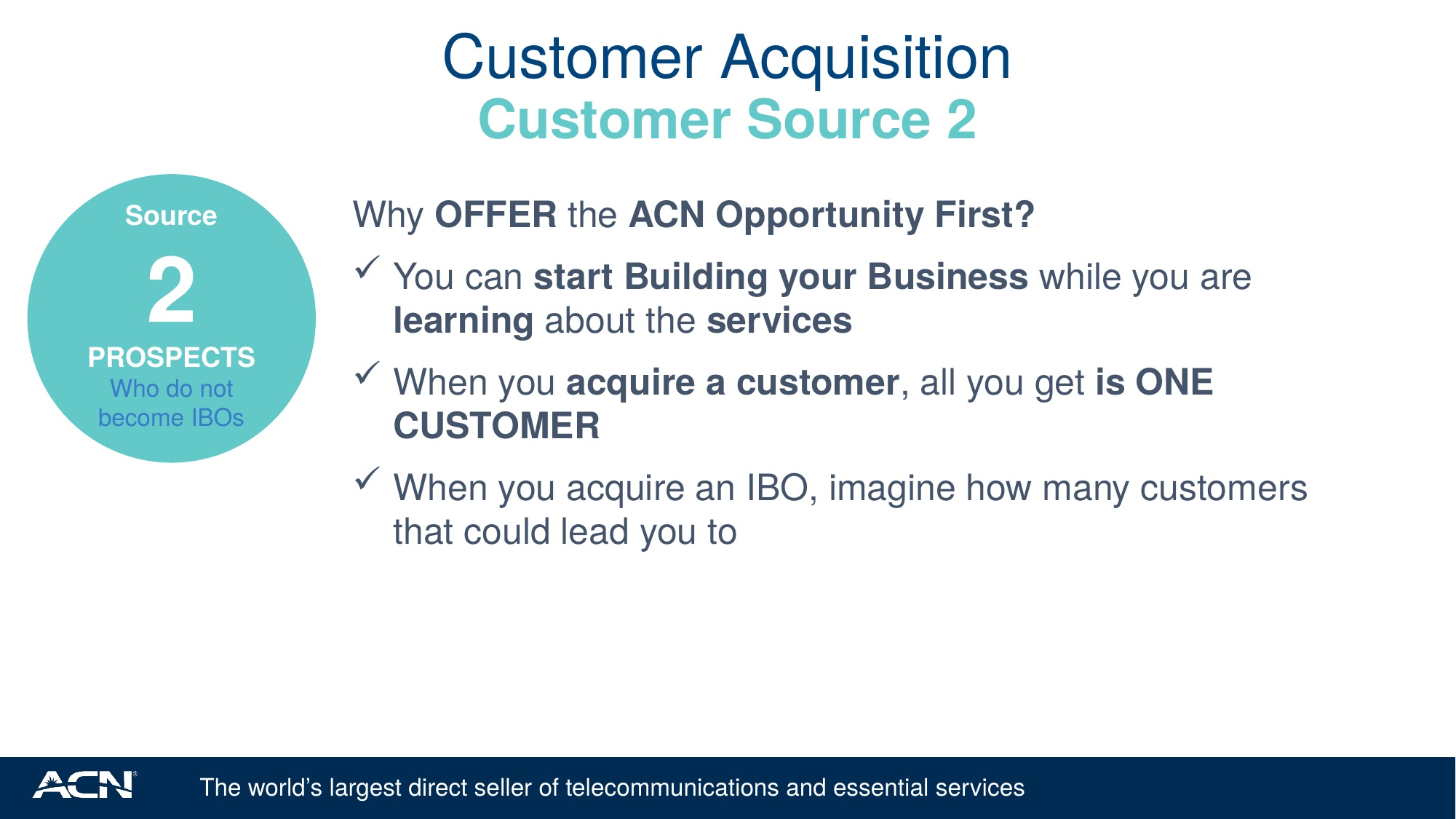

# Customer Acquisition Customer Source 2

Why OFFER the ACN Opportunity First?
You can start Building your Business while you are learning about the services
When you acquire a customer, all you get is ONE CUSTOMER
When you acquire an IBO, imagine how many customers that could lead you to
Source
2
PROSPECTS
Who do not
become IBOs